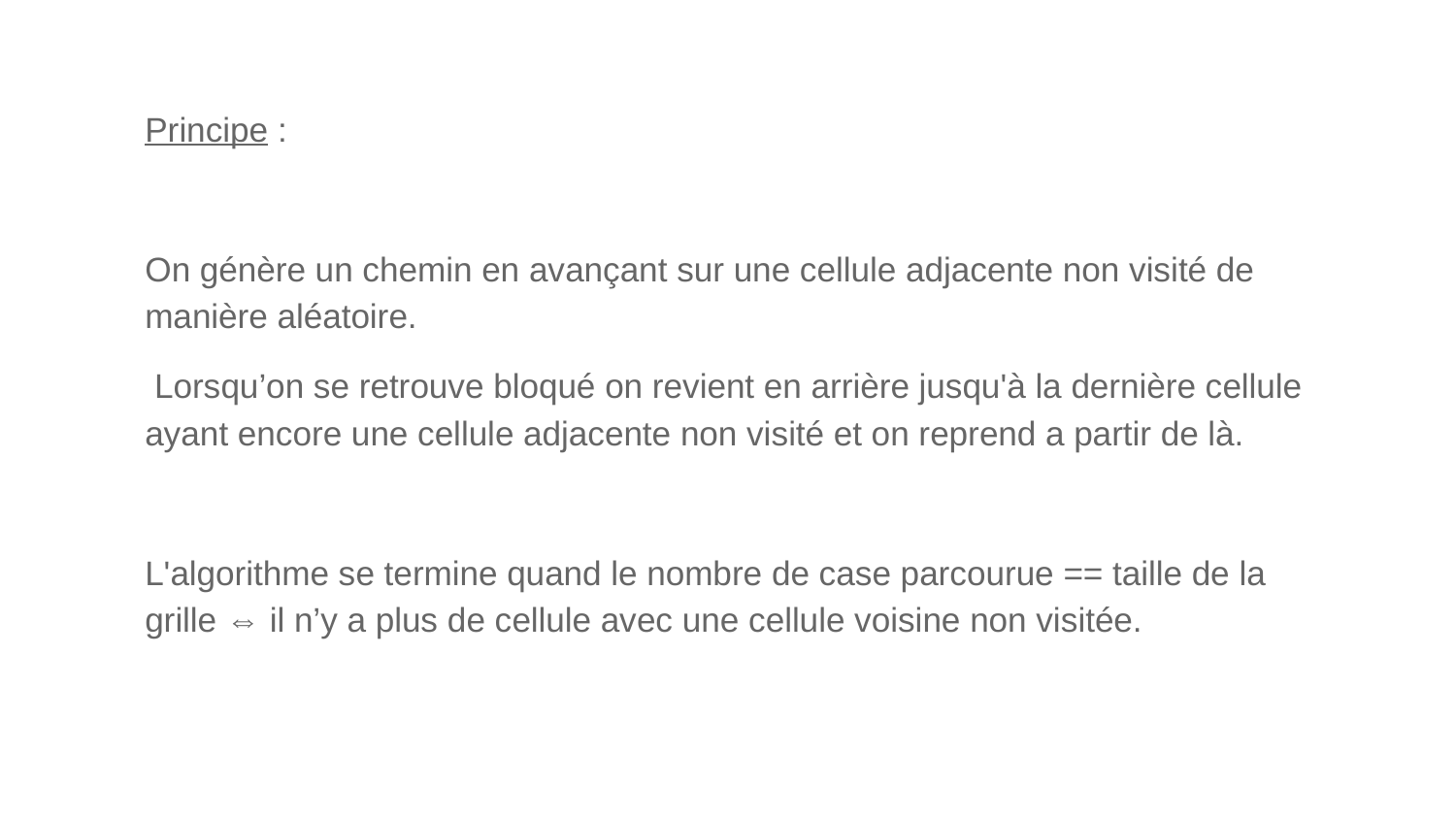

Principe :

On génère un chemin en avançant sur une cellule adjacente non visité de manière aléatoire.
 Lorsqu’on se retrouve bloqué on revient en arrière jusqu'à la dernière cellule ayant encore une cellule adjacente non visité et on reprend a partir de là.

L'algorithme se termine quand le nombre de case parcourue == taille de la grille ⇔ il n’y a plus de cellule avec une cellule voisine non visitée.